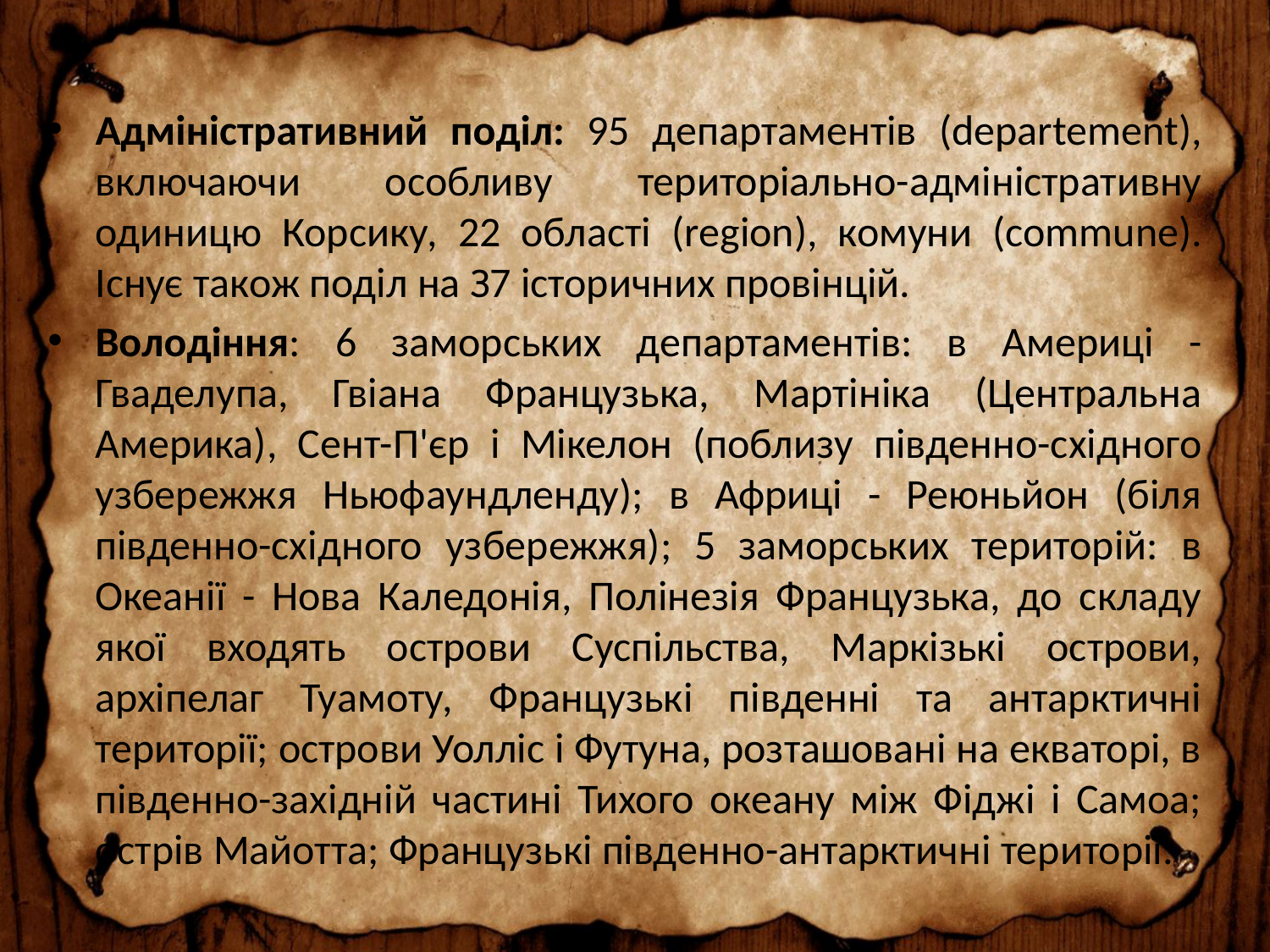

Адміністративний поділ: 95 департаментів (departement), включаючи особливу територіально-адміністративну одиницю Корсику, 22 області (region), комуни (commune). Існує також поділ на З7 історичних провінцій.
Володіння: 6 заморських департаментів: в Америці - Гваделупа, Гвіана Французька, Мартініка (Центральна Америка), Сент-П'єр і Мікелон (поблизу південно-східного узбережжя Ньюфаундленду); в Африці - Реюньйон (біля південно-східного узбережжя); 5 заморських територій: в Океанії - Нова Каледонія, Полінезія Французька, до складу якої входять острови Суспільства, Маркізькі острови, архіпелаг Туамоту, Французькі південні та антарктичні території; острови Уолліс і Футуна, розташовані на екваторі, в південно-західній частині Тихого океану між Фіджі і Самоа; острів Майотта; Французькі південно-антарктичні території.